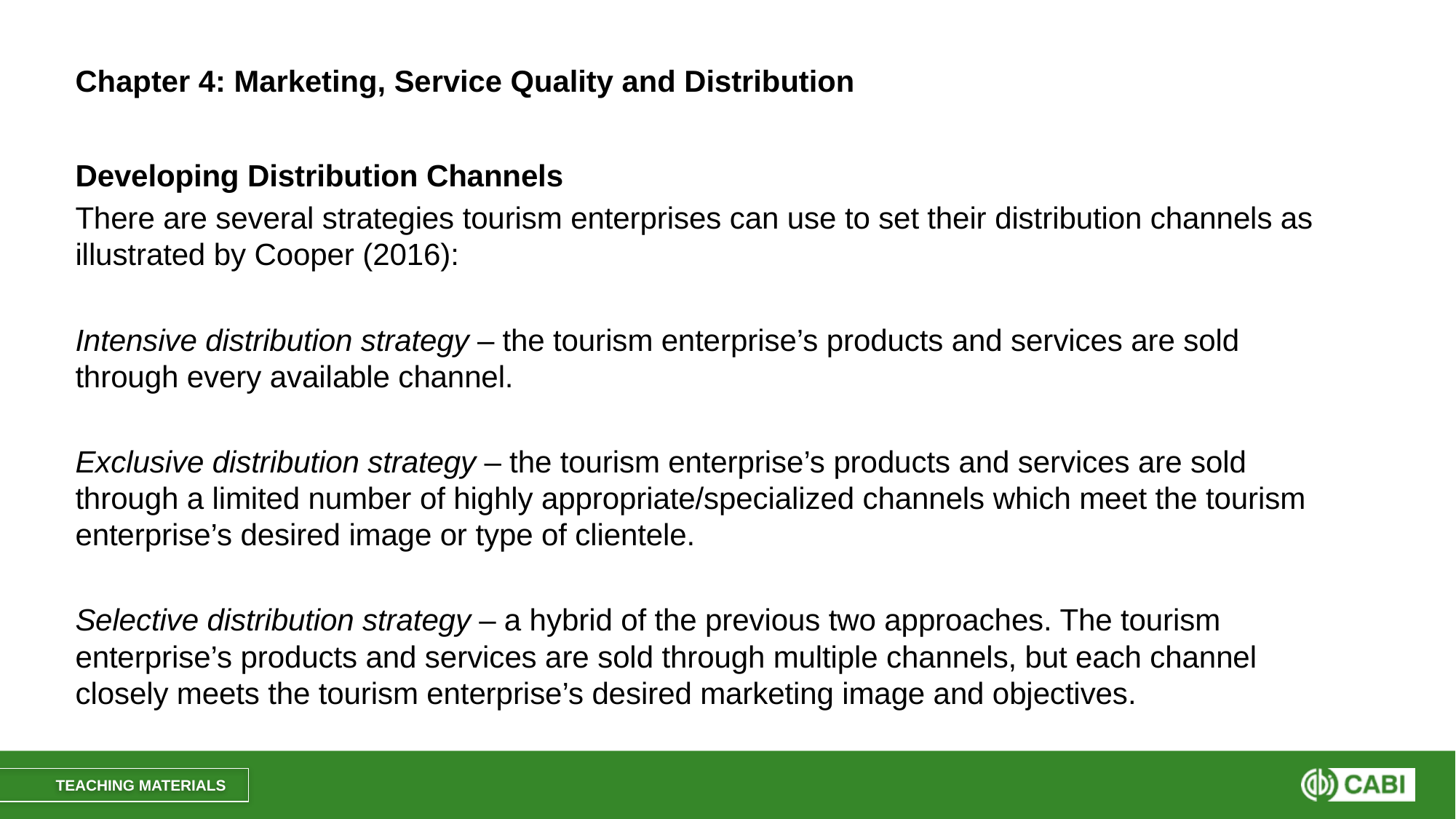

# Chapter 4: Marketing, Service Quality and Distribution
Developing Distribution Channels
There are several strategies tourism enterprises can use to set their distribution channels as illustrated by Cooper (2016):

Intensive distribution strategy – the tourism enterprise’s products and services are sold through every available channel.

Exclusive distribution strategy – the tourism enterprise’s products and services are sold through a limited number of highly appropriate/specialized channels which meet the tourism enterprise’s desired image or type of clientele.

Selective distribution strategy – a hybrid of the previous two approaches. The tourism enterprise’s products and services are sold through multiple channels, but each channel closely meets the tourism enterprise’s desired marketing image and objectives.